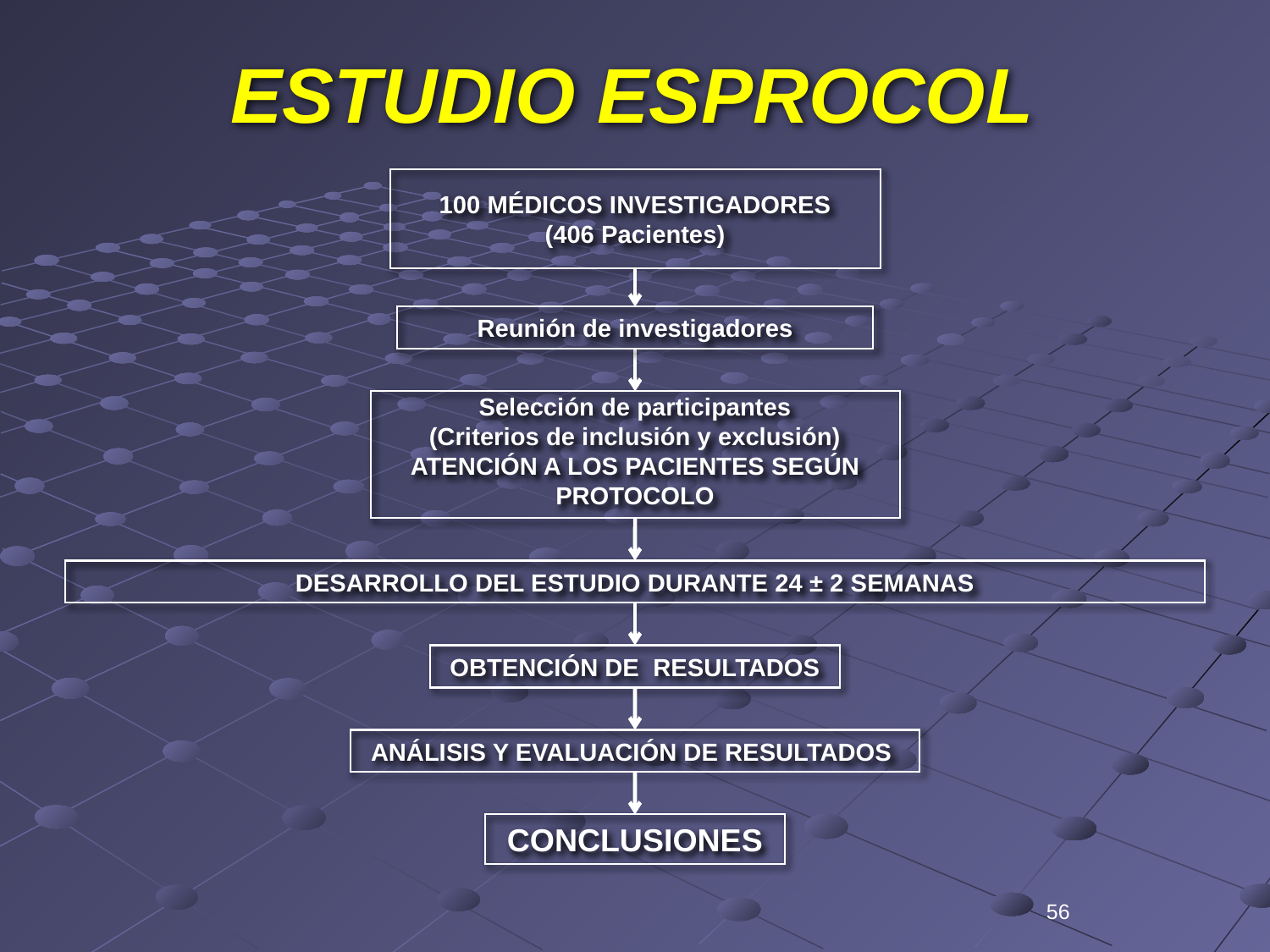

# ESTUDIO ESPROCOL
100 MÉDICOS INVESTIGADORES
(406 Pacientes)
Reunión de investigadores
Selección de participantes
(Criterios de inclusión y exclusión)
ATENCIÓN A LOS PACIENTES SEGÚN PROTOCOLO

DESARROLLO DEL ESTUDIO DURANTE 24 ± 2 SEMANAS
OBTENCIÓN DE  RESULTADOS
ANÁLISIS Y EVALUACIÓN DE RESULTADOS
CONCLUSIONES
56